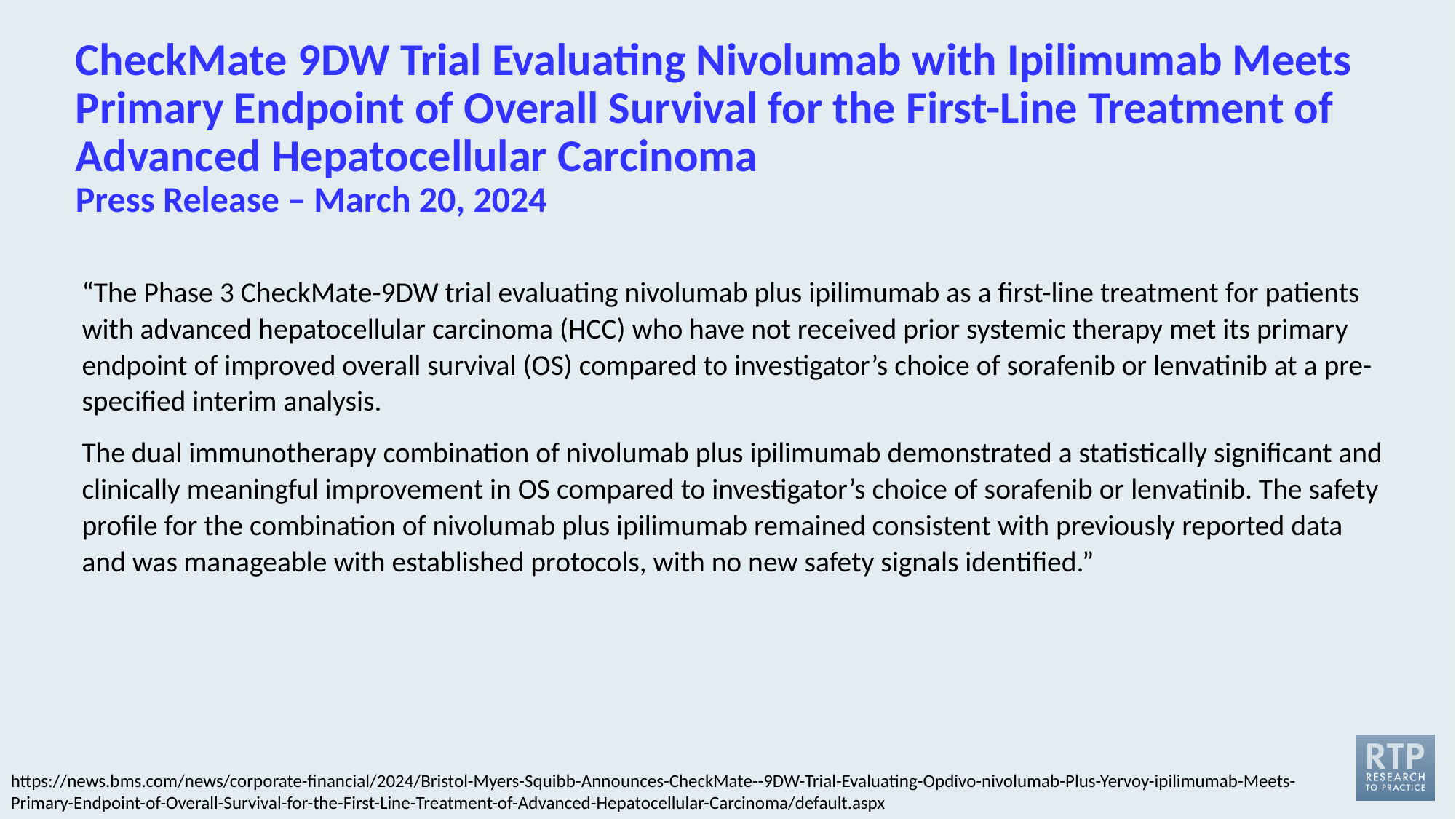

# CheckMate 9DW Trial Evaluating Nivolumab with Ipilimumab Meets Primary Endpoint of Overall Survival for the First-Line Treatment of Advanced Hepatocellular Carcinoma Press Release – March 20, 2024
“The Phase 3 CheckMate-9DW trial evaluating nivolumab plus ipilimumab as a first-line treatment for patients with advanced hepatocellular carcinoma (HCC) who have not received prior systemic therapy met its primary endpoint of improved overall survival (OS) compared to investigator’s choice of sorafenib or lenvatinib at a pre-specified interim analysis.
The dual immunotherapy combination of nivolumab plus ipilimumab demonstrated a statistically significant and clinically meaningful improvement in OS compared to investigator’s choice of sorafenib or lenvatinib. The safety profile for the combination of nivolumab plus ipilimumab remained consistent with previously reported data and was manageable with established protocols, with no new safety signals identified.”

https://news.bms.com/news/corporate-financial/2024/Bristol-Myers-Squibb-Announces-CheckMate--9DW-Trial-Evaluating-Opdivo-nivolumab-Plus-Yervoy-ipilimumab-Meets-Primary-Endpoint-of-Overall-Survival-for-the-First-Line-Treatment-of-Advanced-Hepatocellular-Carcinoma/default.aspx